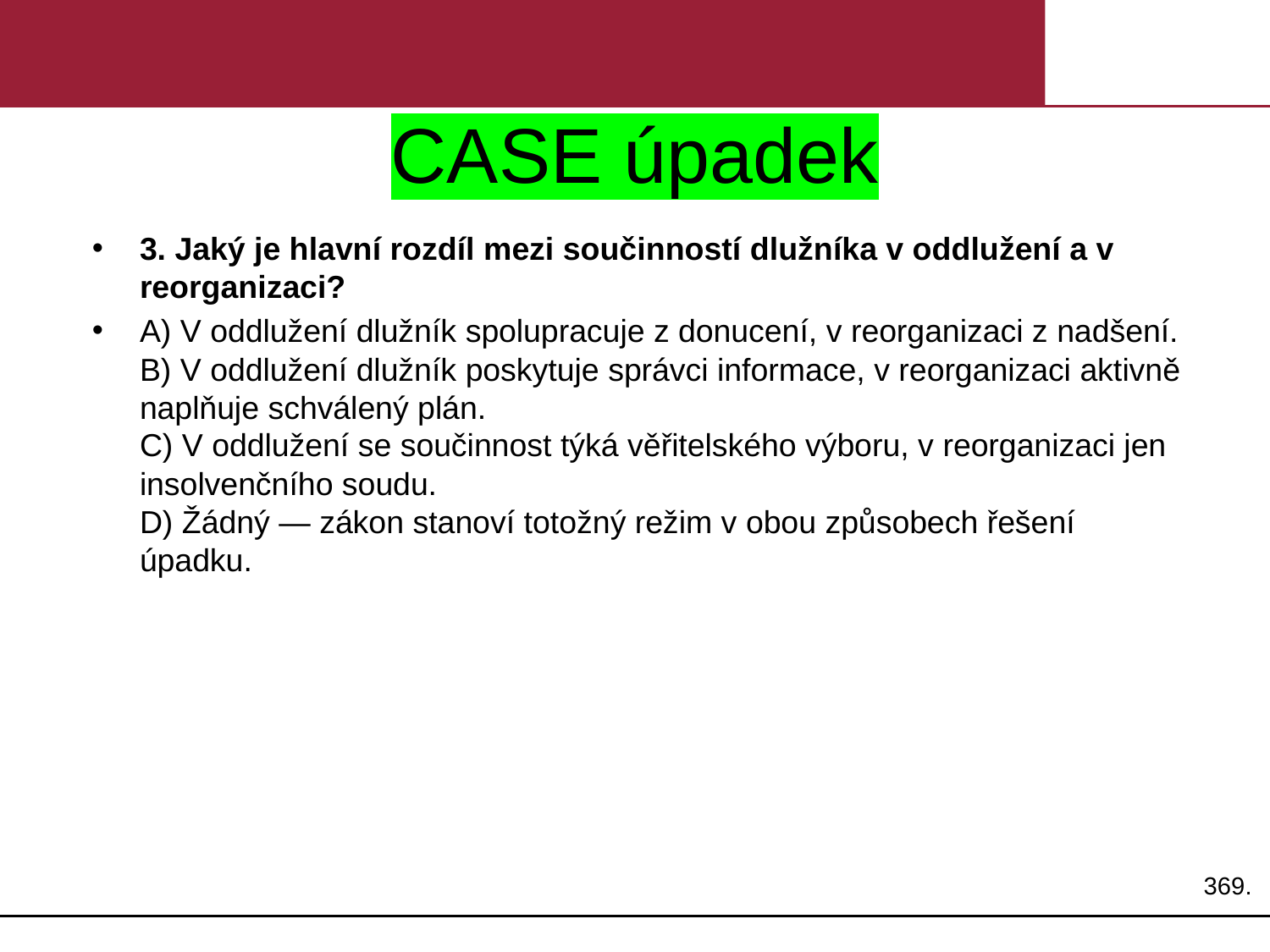

# CASE úpadek

3. Jaký je hlavní rozdíl mezi součinností dlužníka v oddlužení a v reorganizaci?
A) V oddlužení dlužník spolupracuje z donucení, v reorganizaci z nadšení.
B) V oddlužení dlužník poskytuje správci informace, v reorganizaci aktivně naplňuje schválený plán.
C) V oddlužení se součinnost týká věřitelského výboru, v reorganizaci jen insolvenčního soudu.
D) Žádný — zákon stanoví totožný režim v obou způsobech řešení úpadku.

369.